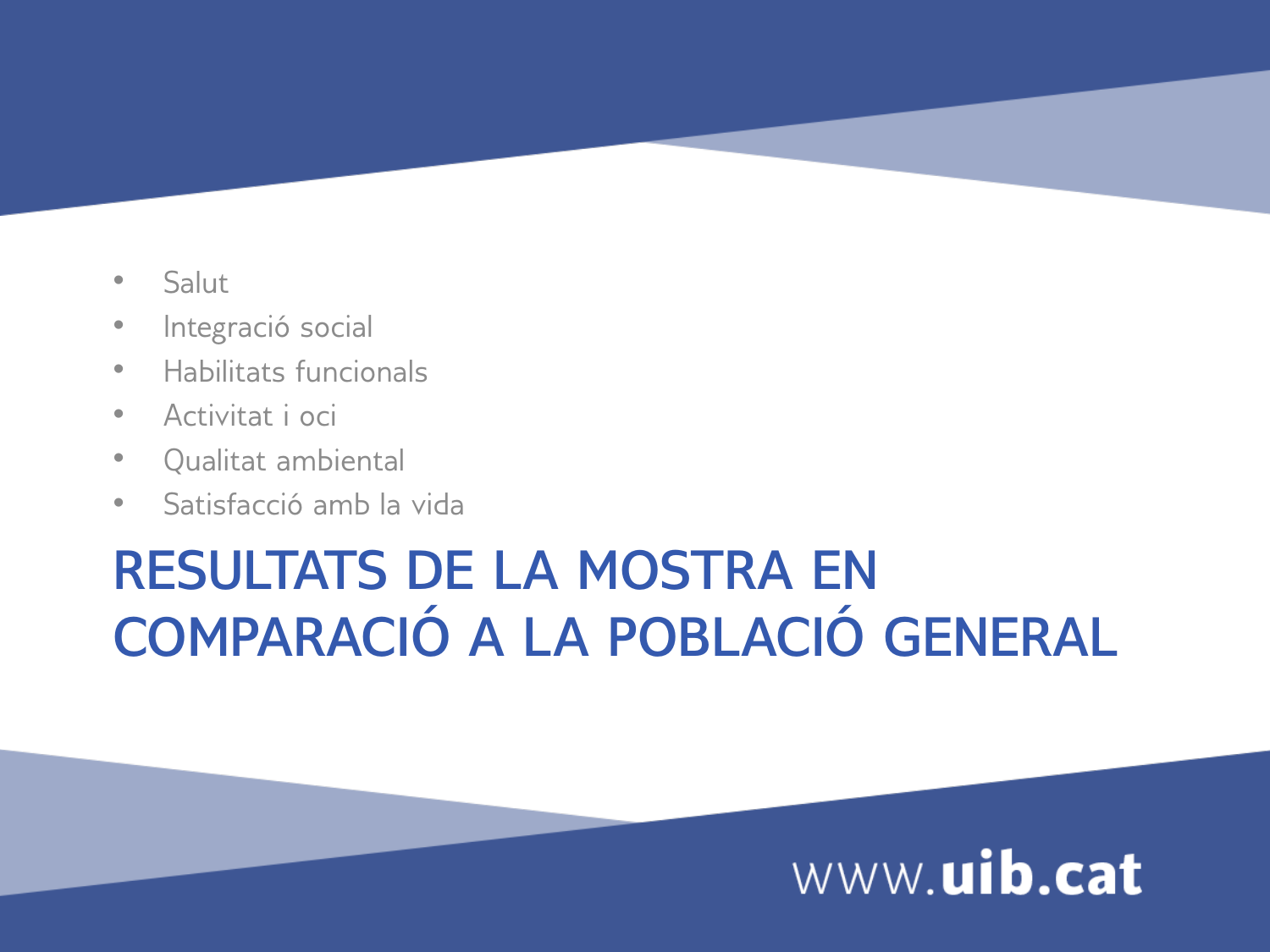

Salut
Integració social
Habilitats funcionals
Activitat i oci
Qualitat ambiental
Satisfacció amb la vida
# Resultats de la mostra en comparació a la població general